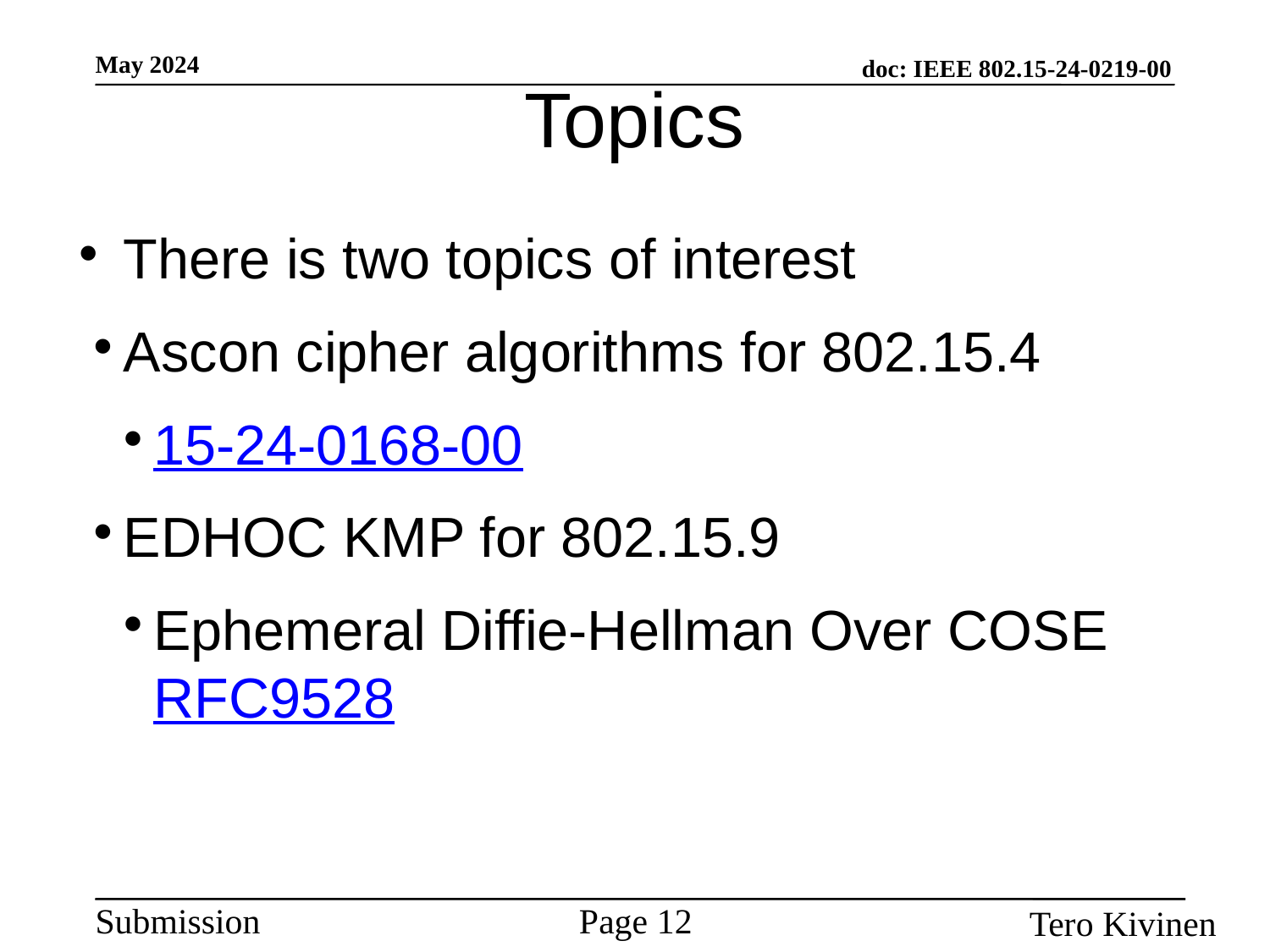

Topics
There is two topics of interest
Ascon cipher algorithms for 802.15.4
15-24-0168-00
EDHOC KMP for 802.15.9
Ephemeral Diffie-Hellman Over COSE RFC9528